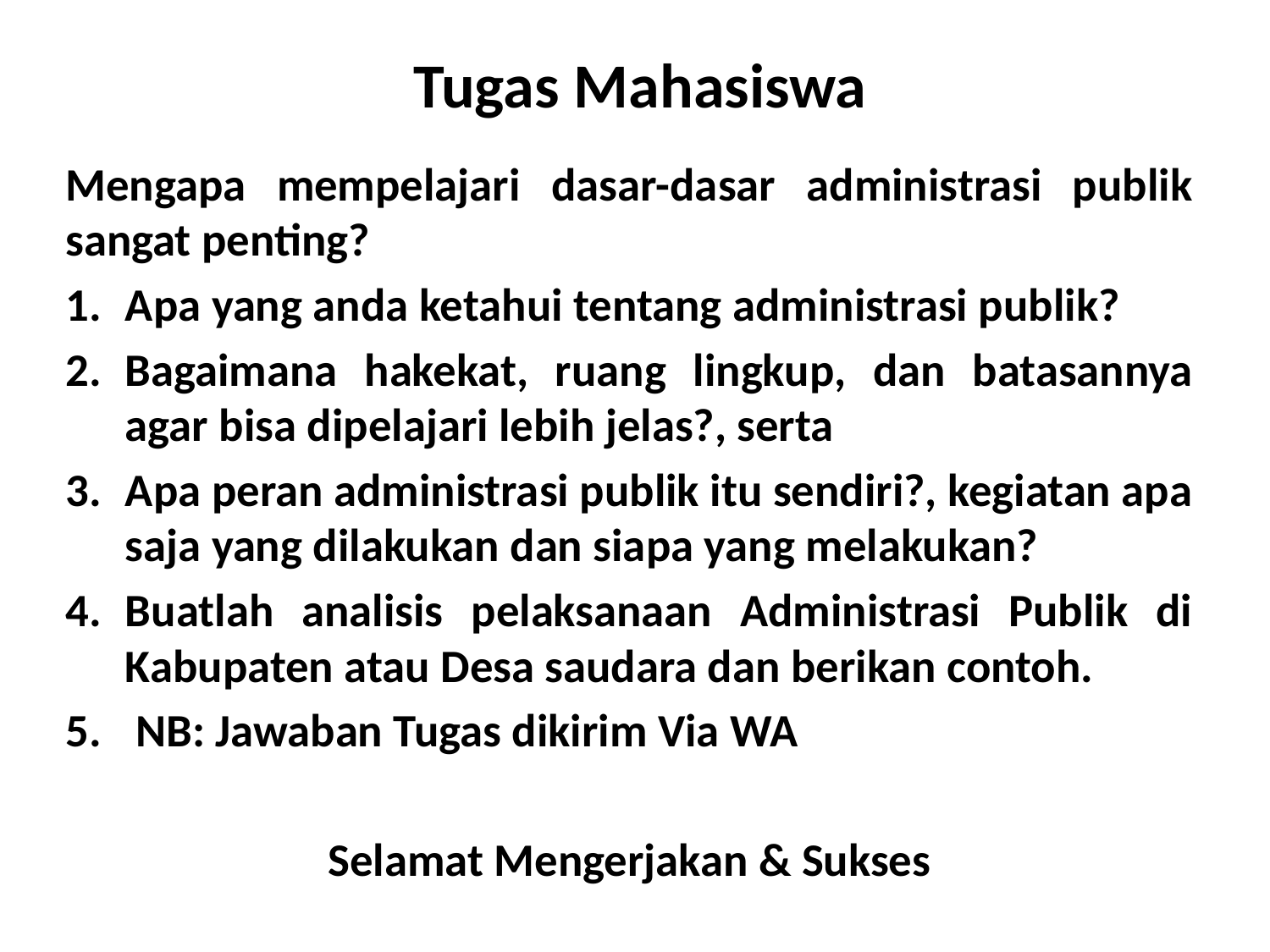

# Tugas Mahasiswa
Mengapa mempelajari dasar-dasar administrasi publik sangat penting?
Apa yang anda ketahui tentang administrasi publik?
Bagaimana hakekat, ruang lingkup, dan batasannya agar bisa dipelajari lebih jelas?, serta
Apa peran administrasi publik itu sendiri?, kegiatan apa saja yang dilakukan dan siapa yang melakukan?
Buatlah analisis pelaksanaan Administrasi Publik di Kabupaten atau Desa saudara dan berikan contoh.
 NB: Jawaban Tugas dikirim Via WA

Selamat Mengerjakan & Sukses